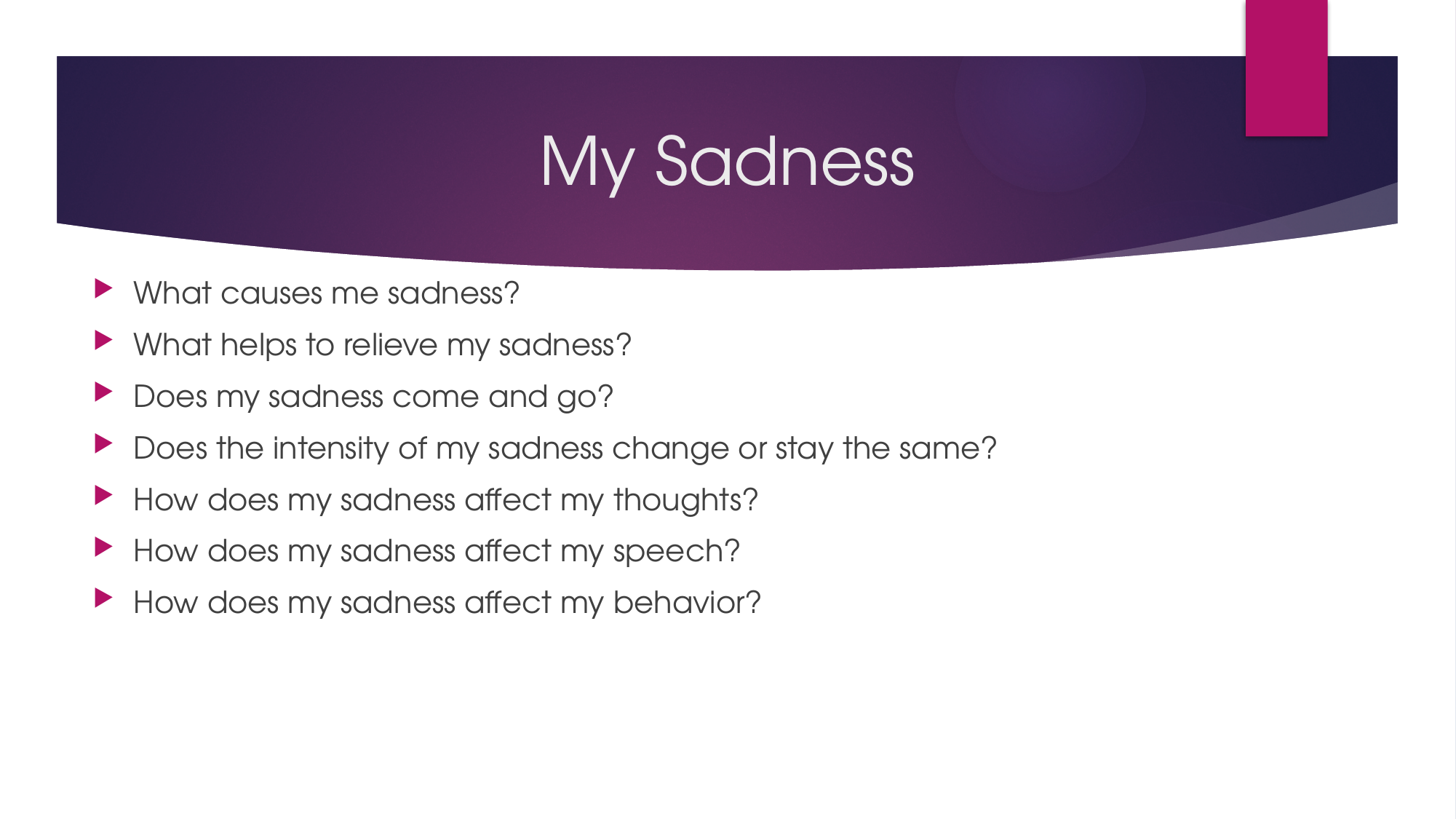

# My Sadness
What causes me sadness?
What helps to relieve my sadness?
Does my sadness come and go?
Does the intensity of my sadness change or stay the same?
How does my sadness affect my thoughts?
How does my sadness affect my speech?
How does my sadness affect my behavior?